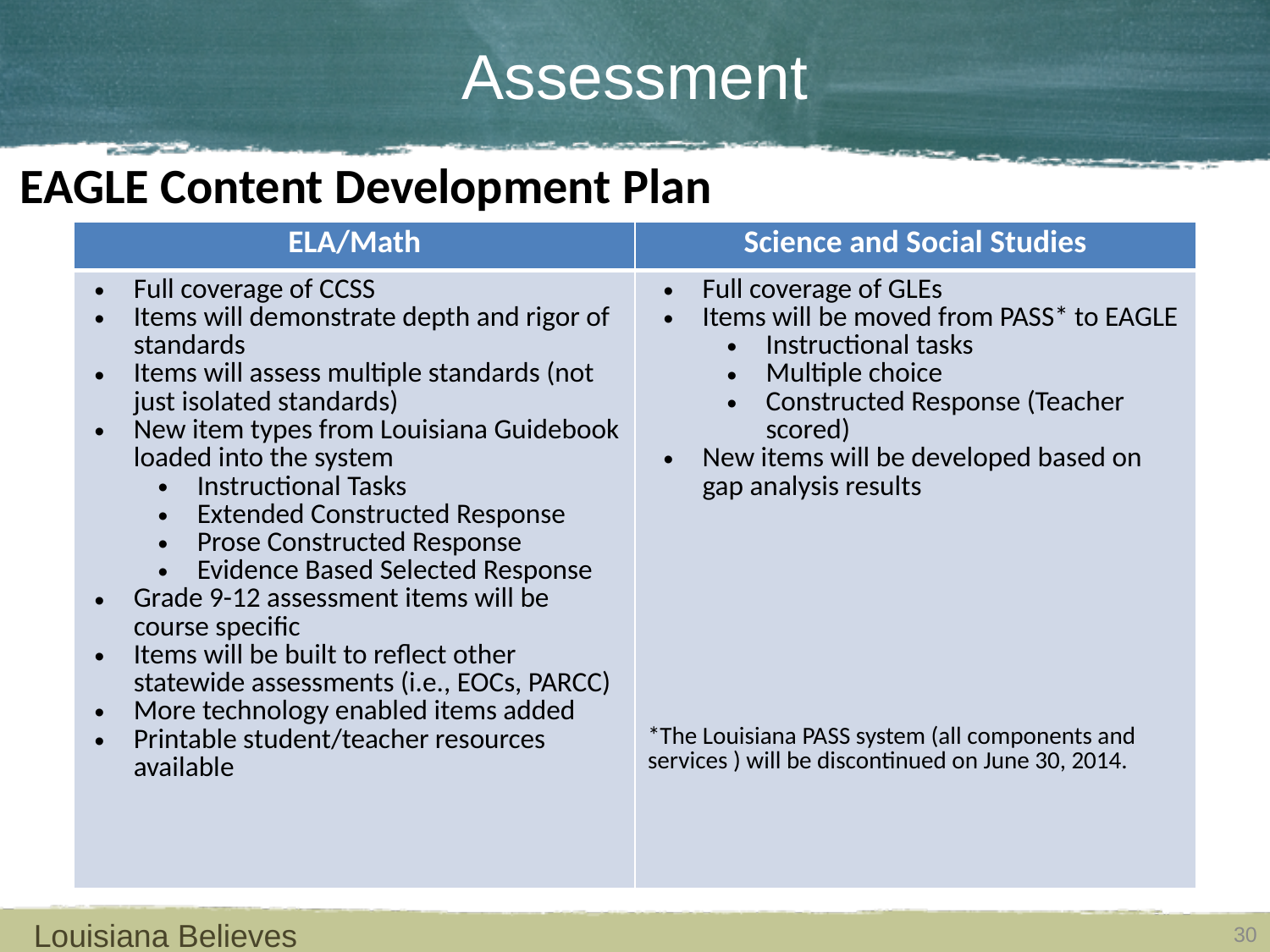

# Assessment
EAGLE Content Development Plan
| ELA/Math | Science and Social Studies |
| --- | --- |
| Full coverage of CCSS Items will demonstrate depth and rigor of standards Items will assess multiple standards (not just isolated standards) New item types from Louisiana Guidebook loaded into the system Instructional Tasks Extended Constructed Response Prose Constructed Response Evidence Based Selected Response Grade 9-12 assessment items will be course specific Items will be built to reflect other statewide assessments (i.e., EOCs, PARCC) More technology enabled items added Printable student/teacher resources available | Full coverage of GLEs Items will be moved from PASS\* to EAGLE Instructional tasks Multiple choice Constructed Response (Teacher scored) New items will be developed based on gap analysis results \*The Louisiana PASS system (all components and services ) will be discontinued on June 30, 2014. |
Louisiana Believes
30